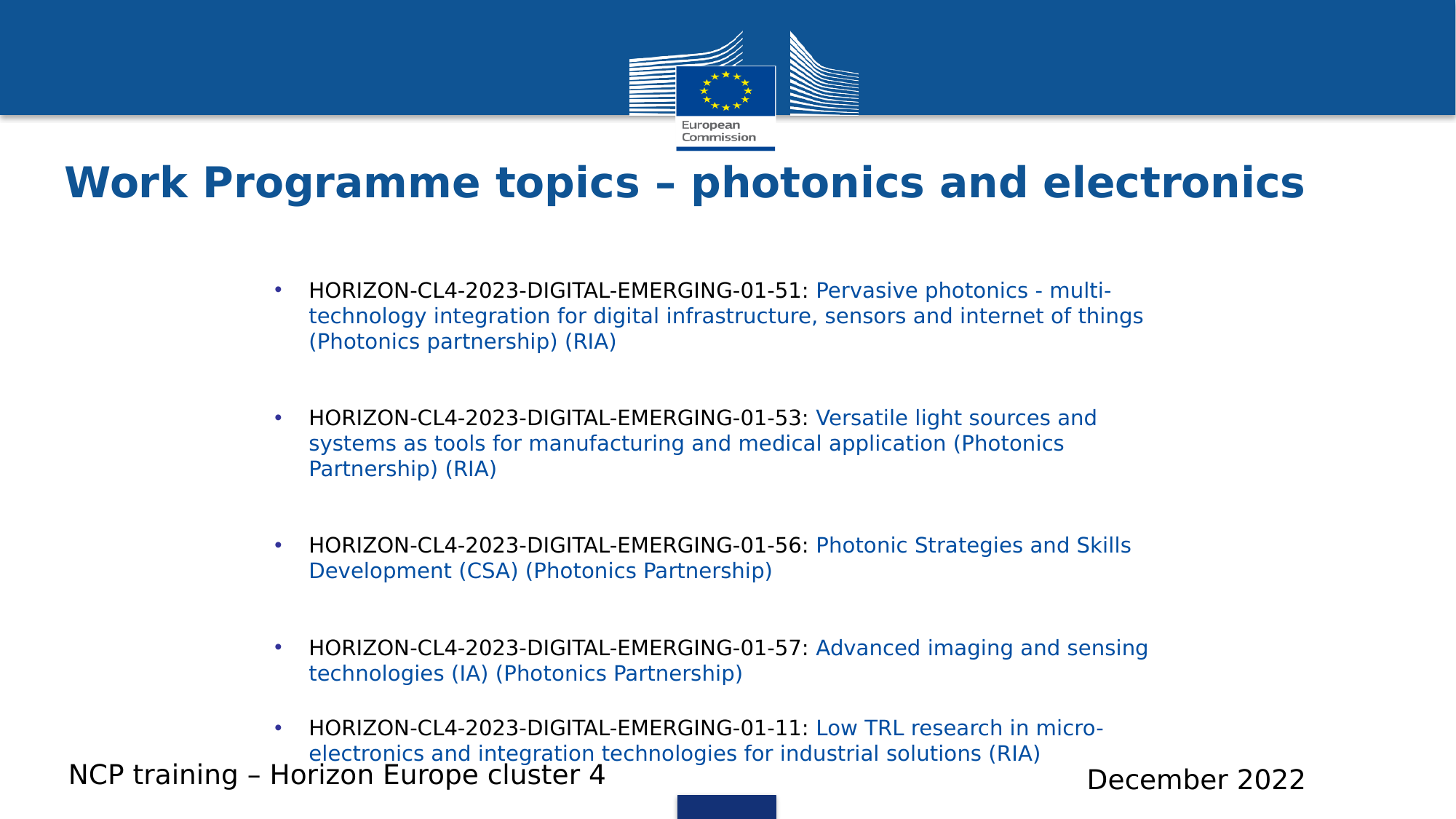

# Work Programme topics – photonics and electronics

HORIZON-CL4-2023-DIGITAL-EMERGING-01-51: Pervasive photonics - multi-technology integration for digital infrastructure, sensors and internet of things (Photonics partnership) (RIA)

HORIZON-CL4-2023-DIGITAL-EMERGING-01-53: Versatile light sources and systems as tools for manufacturing and medical application (Photonics Partnership) (RIA)

HORIZON-CL4-2023-DIGITAL-EMERGING-01-56: Photonic Strategies and Skills Development (CSA) (Photonics Partnership)

HORIZON-CL4-2023-DIGITAL-EMERGING-01-57: Advanced imaging and sensing technologies (IA) (Photonics Partnership)
HORIZON-CL4-2023-DIGITAL-EMERGING-01-11: Low TRL research in micro-electronics and integration technologies for industrial solutions (RIA)

NCP training – Horizon Europe cluster 4
December 2022